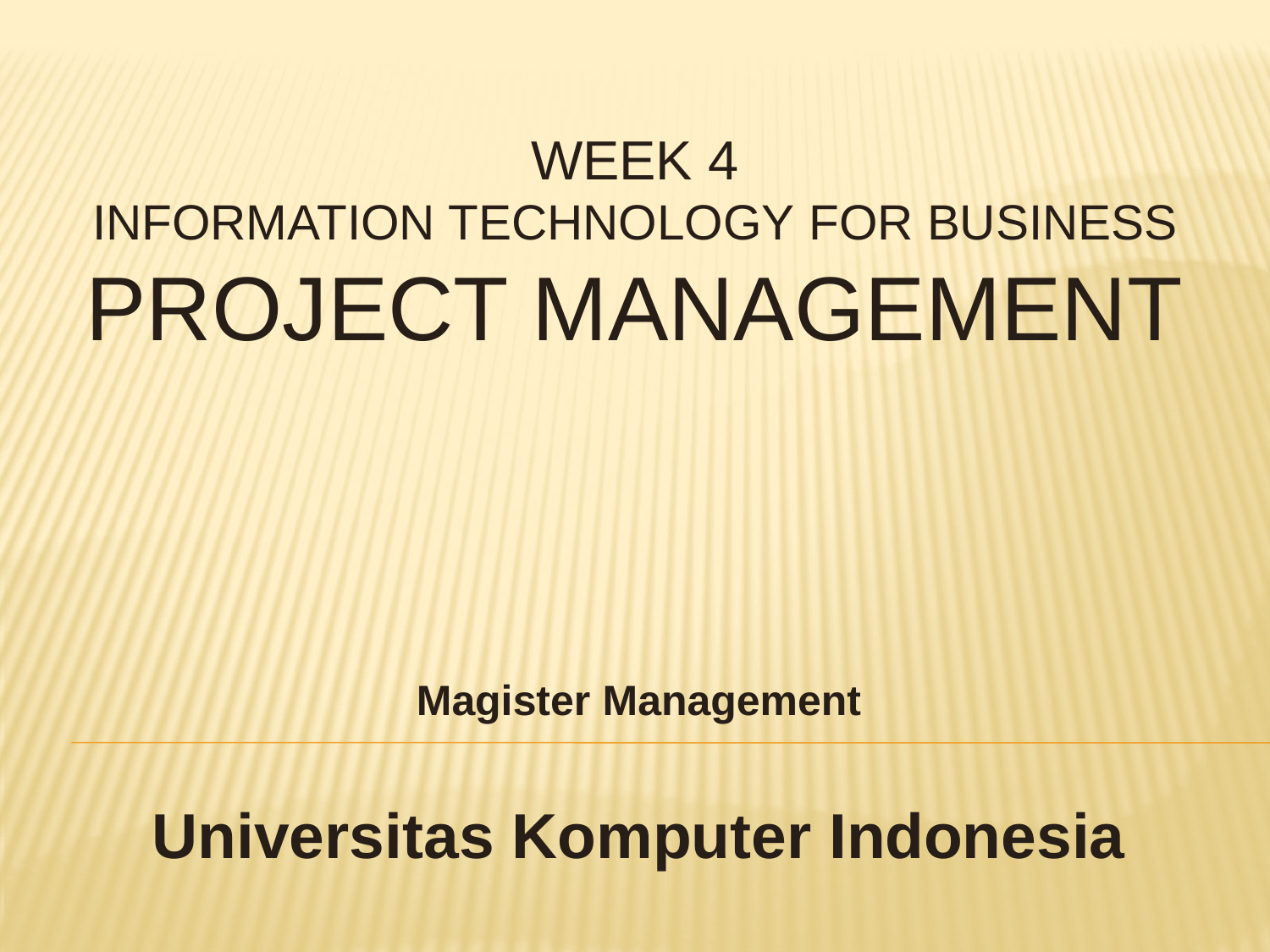

# WEEK 4 Information Technology for business Project Management
Magister Management

Universitas Komputer Indonesia